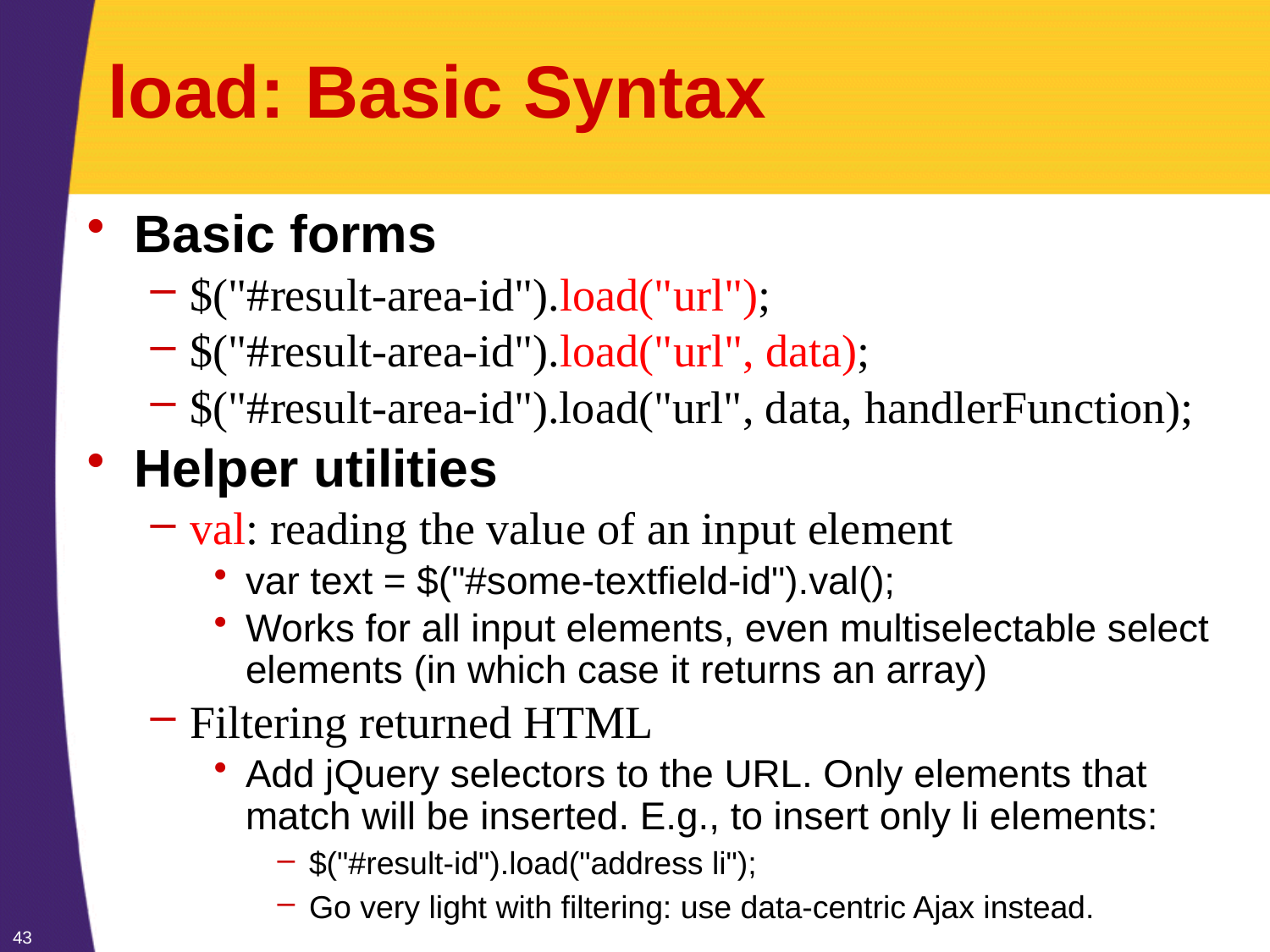

# load: Basic Syntax
Basic forms
$("#result-area-id").load("url");
$("#result-area-id").load("url", data);
$("#result-area-id").load("url", data, handlerFunction);
Helper utilities
val: reading the value of an input element
var text = $("#some-textfield-id").val();
Works for all input elements, even multiselectable select elements (in which case it returns an array)
Filtering returned HTML
Add jQuery selectors to the URL. Only elements that match will be inserted. E.g., to insert only li elements:
$("#result-id").load("address li");
Go very light with filtering: use data-centric Ajax instead.
43